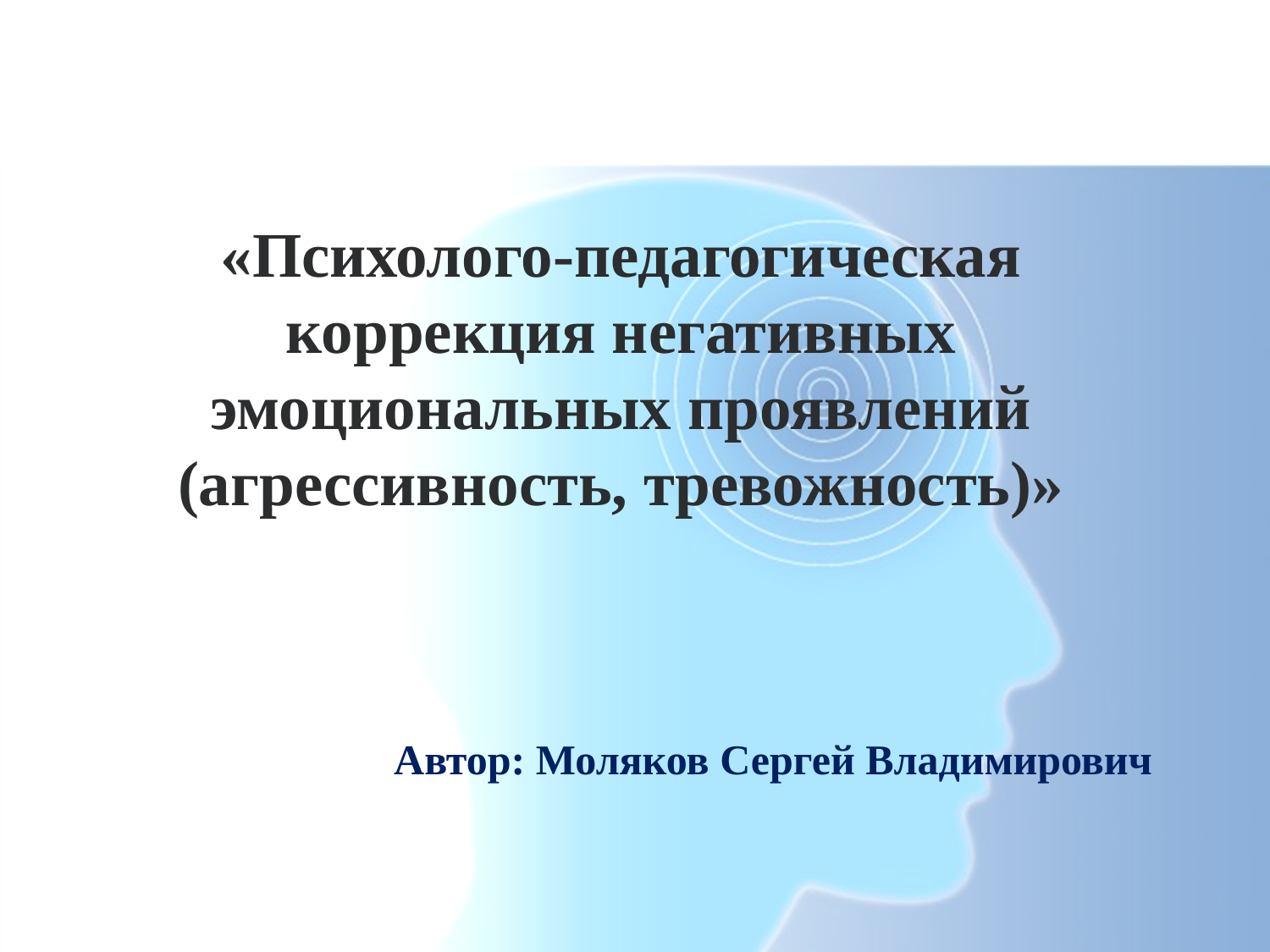

# «Психолого-педагогическая коррекция негативных эмоциональных проявлений (агрессивность, тревожность)»
Автор: Моляков Сергей Владимирович